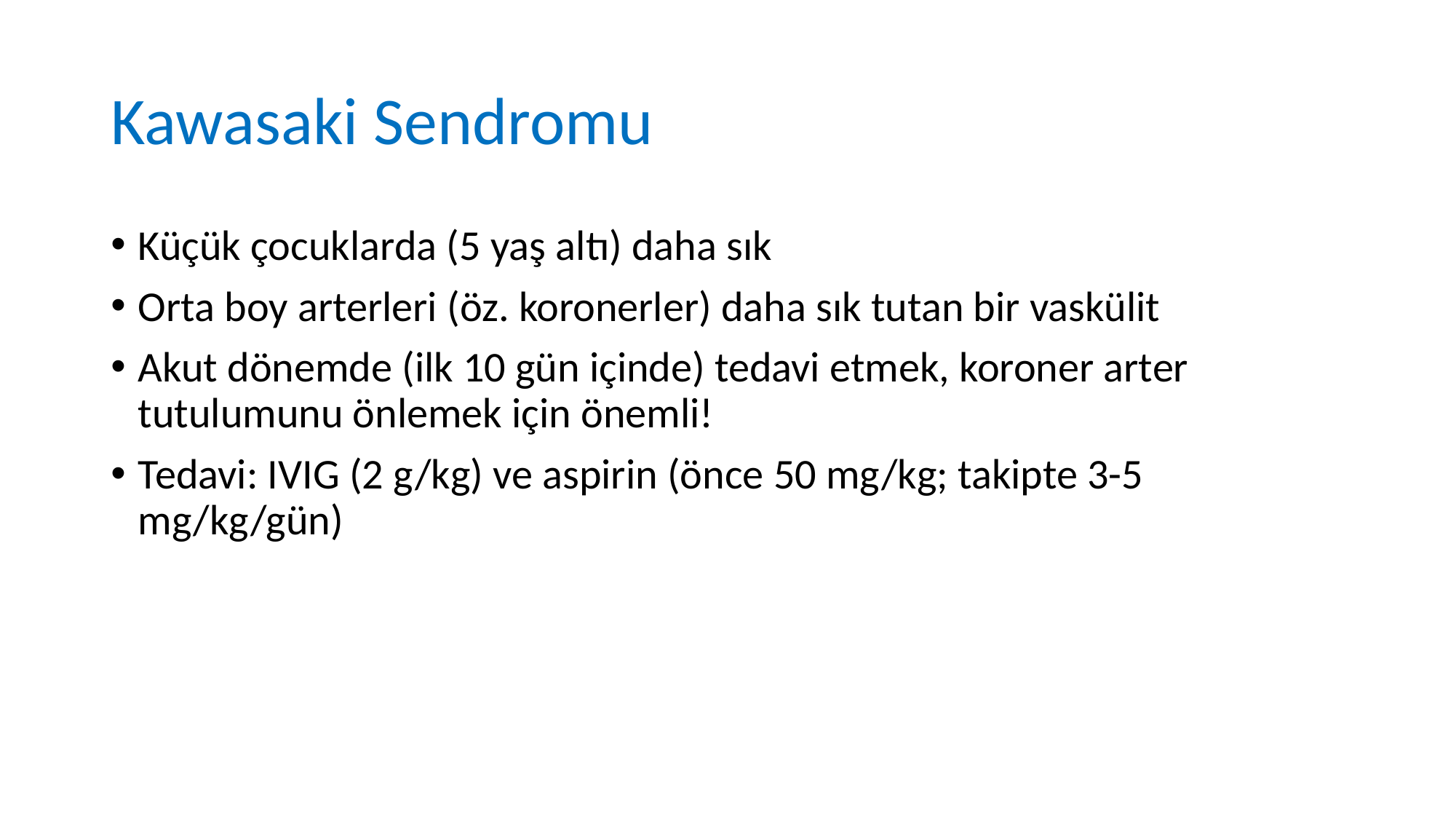

# Kawasaki Sendromu
Küçük çocuklarda (5 yaş altı) daha sık
Orta boy arterleri (öz. koronerler) daha sık tutan bir vaskülit
Akut dönemde (ilk 10 gün içinde) tedavi etmek, koroner arter tutulumunu önlemek için önemli!
Tedavi: IVIG (2 g/kg) ve aspirin (önce 50 mg/kg; takipte 3-5 mg/kg/gün)